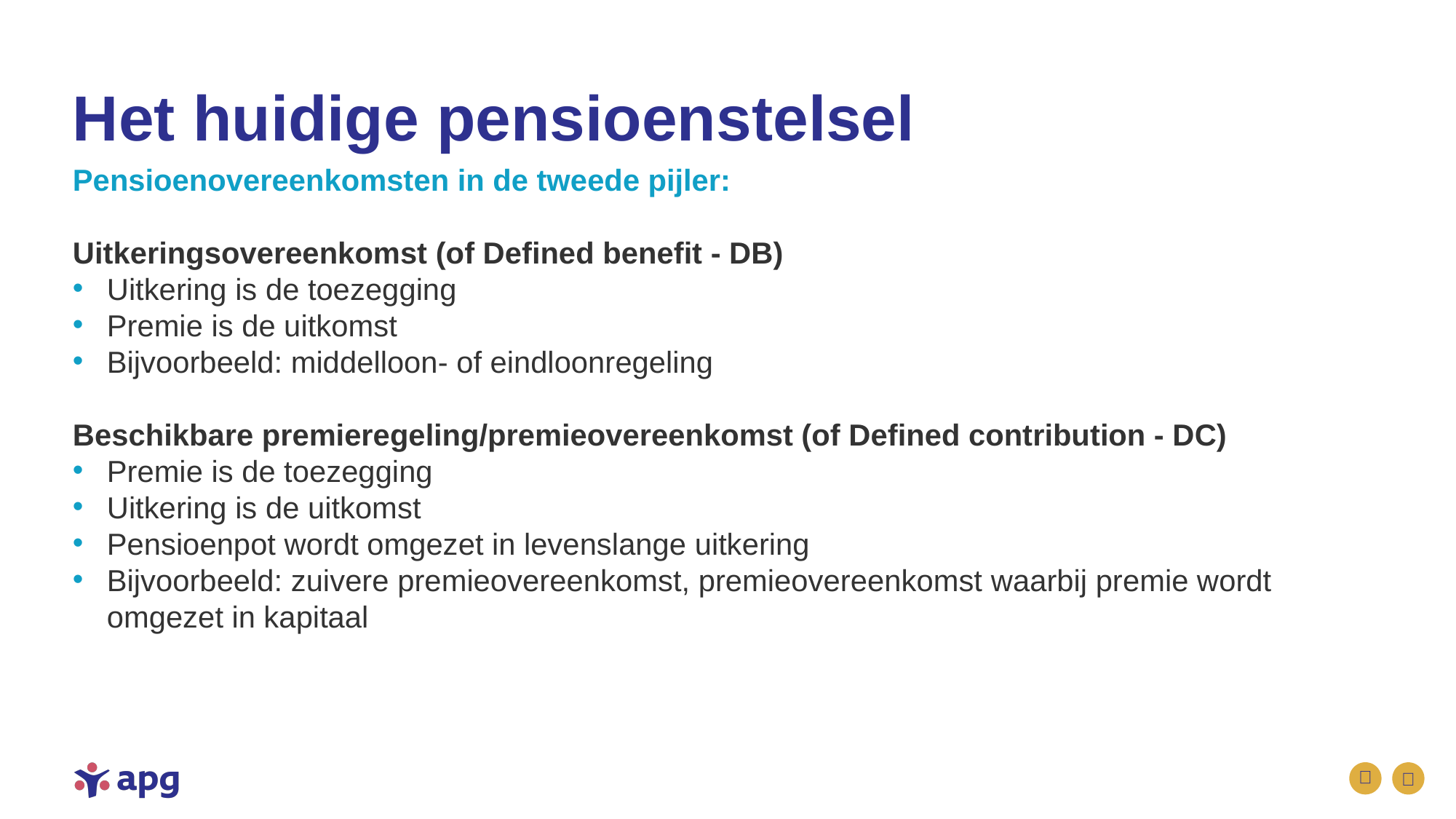

# Het huidige pensioenstelsel
Pensioenovereenkomsten in de tweede pijler:

Uitkeringsovereenkomst (of Defined benefit - DB)
Uitkering is de toezegging
Premie is de uitkomst
Bijvoorbeeld: middelloon- of eindloonregeling

Beschikbare premieregeling/premieovereenkomst (of Defined contribution - DC)
Premie is de toezegging
Uitkering is de uitkomst
Pensioenpot wordt omgezet in levenslange uitkering
Bijvoorbeeld: zuivere premieovereenkomst, premieovereenkomst waarbij premie wordt omgezet in kapitaal